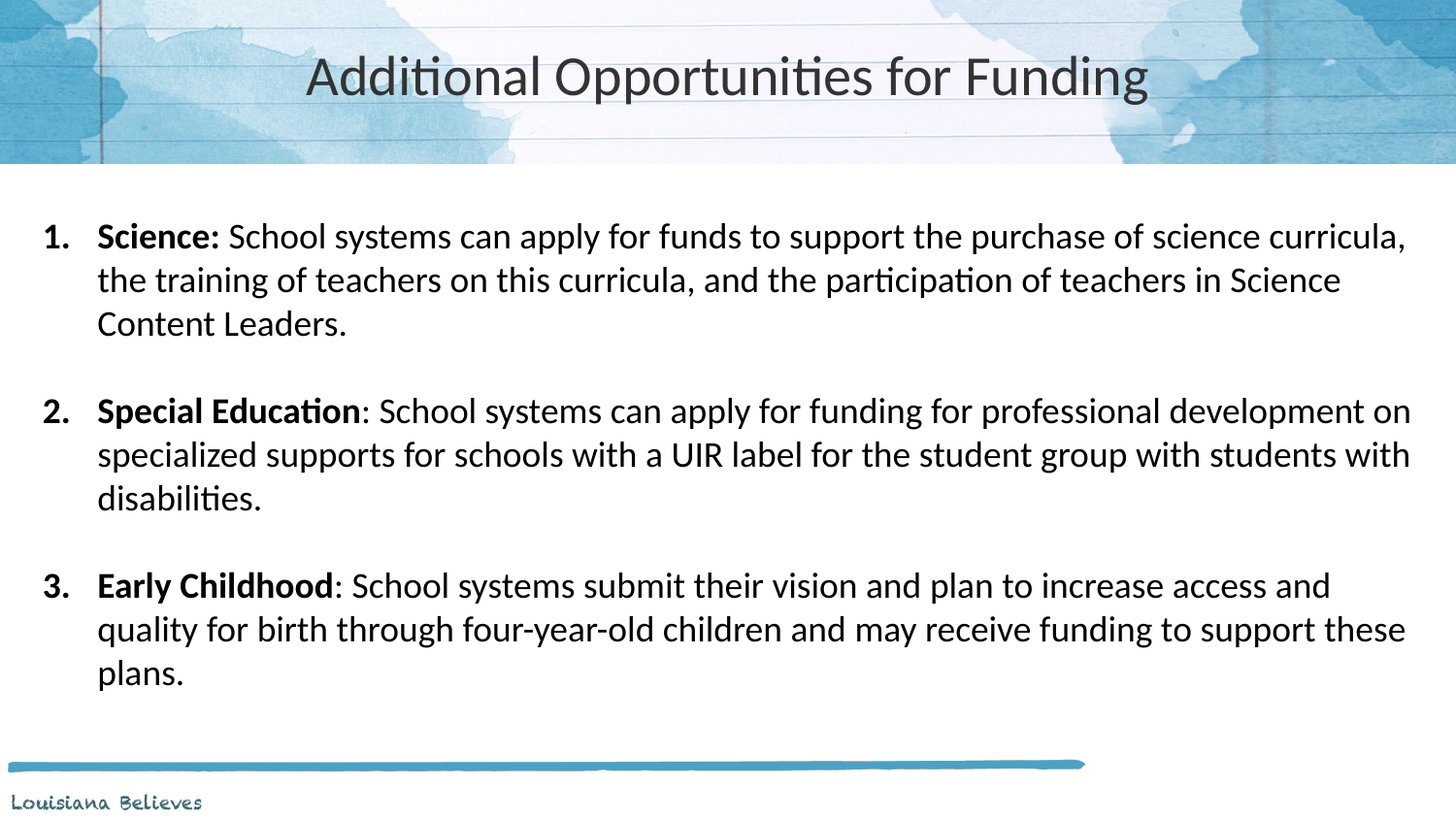

# Additional Opportunities for Funding

Science: School systems can apply for funds to support the purchase of science curricula, the training of teachers on this curricula, and the participation of teachers in Science Content Leaders.

Special Education: School systems can apply for funding for professional development on specialized supports for schools with a UIR label for the student group with students with disabilities.

Early Childhood: School systems submit their vision and plan to increase access and quality for birth through four-year-old children and may receive funding to support these plans.